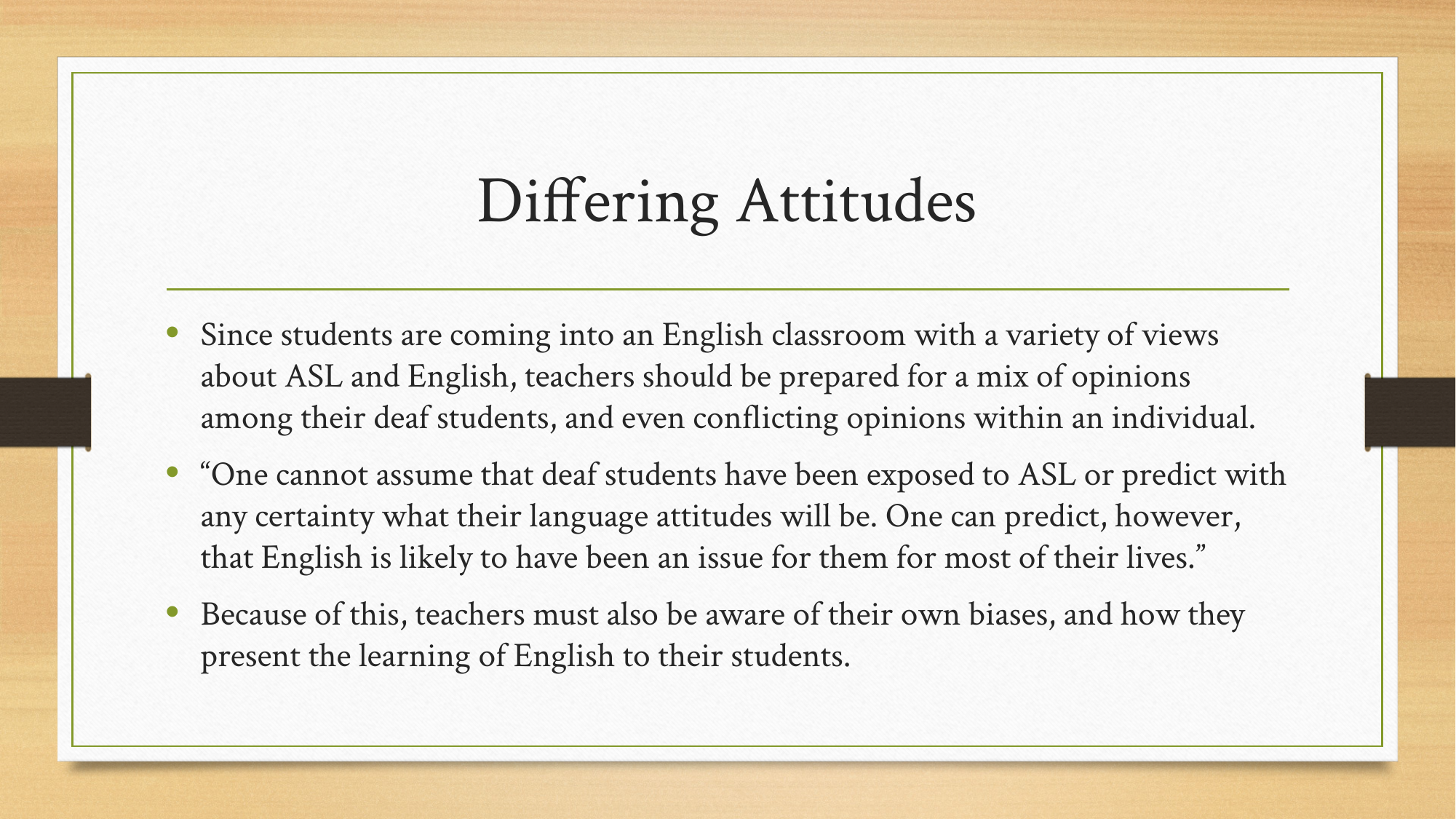

# Differing Attitudes
Since students are coming into an English classroom with a variety of views about ASL and English, teachers should be prepared for a mix of opinions among their deaf students, and even conflicting opinions within an individual.
“One cannot assume that deaf students have been exposed to ASL or predict with any certainty what their language attitudes will be. One can predict, however, that English is likely to have been an issue for them for most of their lives.”
Because of this, teachers must also be aware of their own biases, and how they present the learning of English to their students.